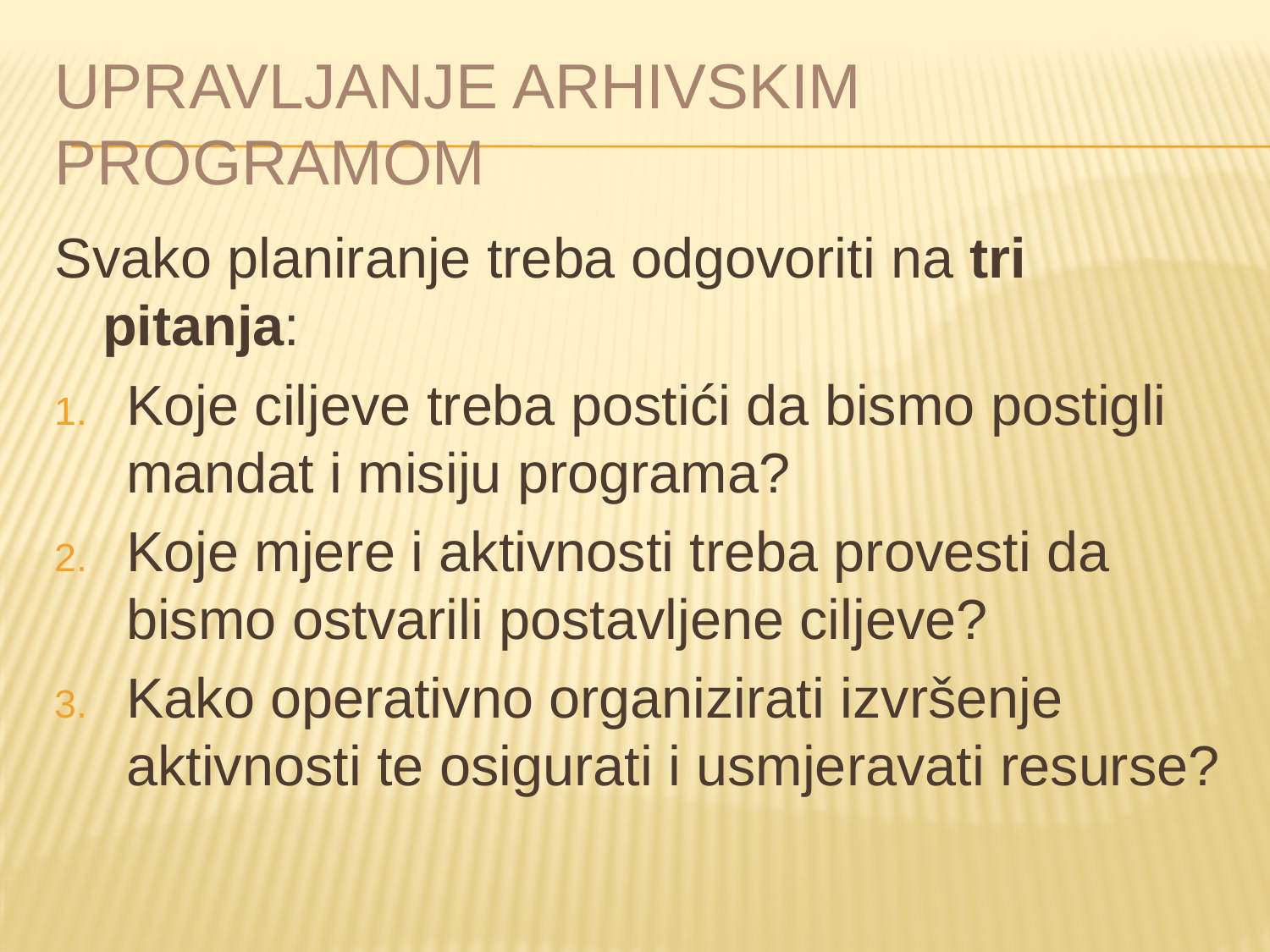

# Upravljanje arhivskim programom
Svako planiranje treba odgovoriti na tri pitanja:
Koje ciljeve treba postići da bismo postigli mandat i misiju programa?
Koje mjere i aktivnosti treba provesti da bismo ostvarili postavljene ciljeve?
Kako operativno organizirati izvršenje aktivnosti te osigurati i usmjeravati resurse?